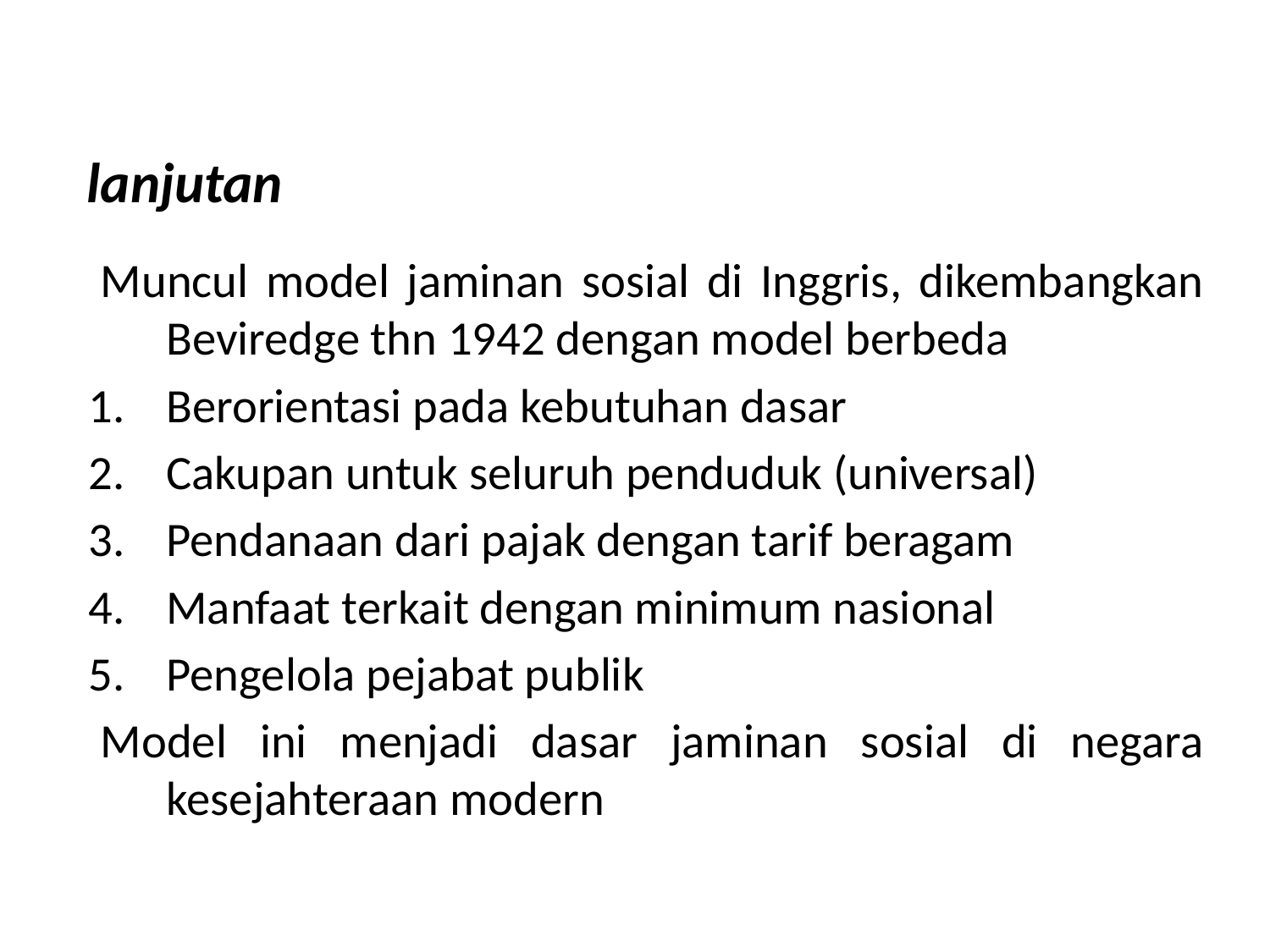

# lanjutan
Muncul model jaminan sosial di Inggris, dikembangkan Beviredge thn 1942 dengan model berbeda
Berorientasi pada kebutuhan dasar
Cakupan untuk seluruh penduduk (universal)
Pendanaan dari pajak dengan tarif beragam
Manfaat terkait dengan minimum nasional
Pengelola pejabat publik
Model ini menjadi dasar jaminan sosial di negara kesejahteraan modern